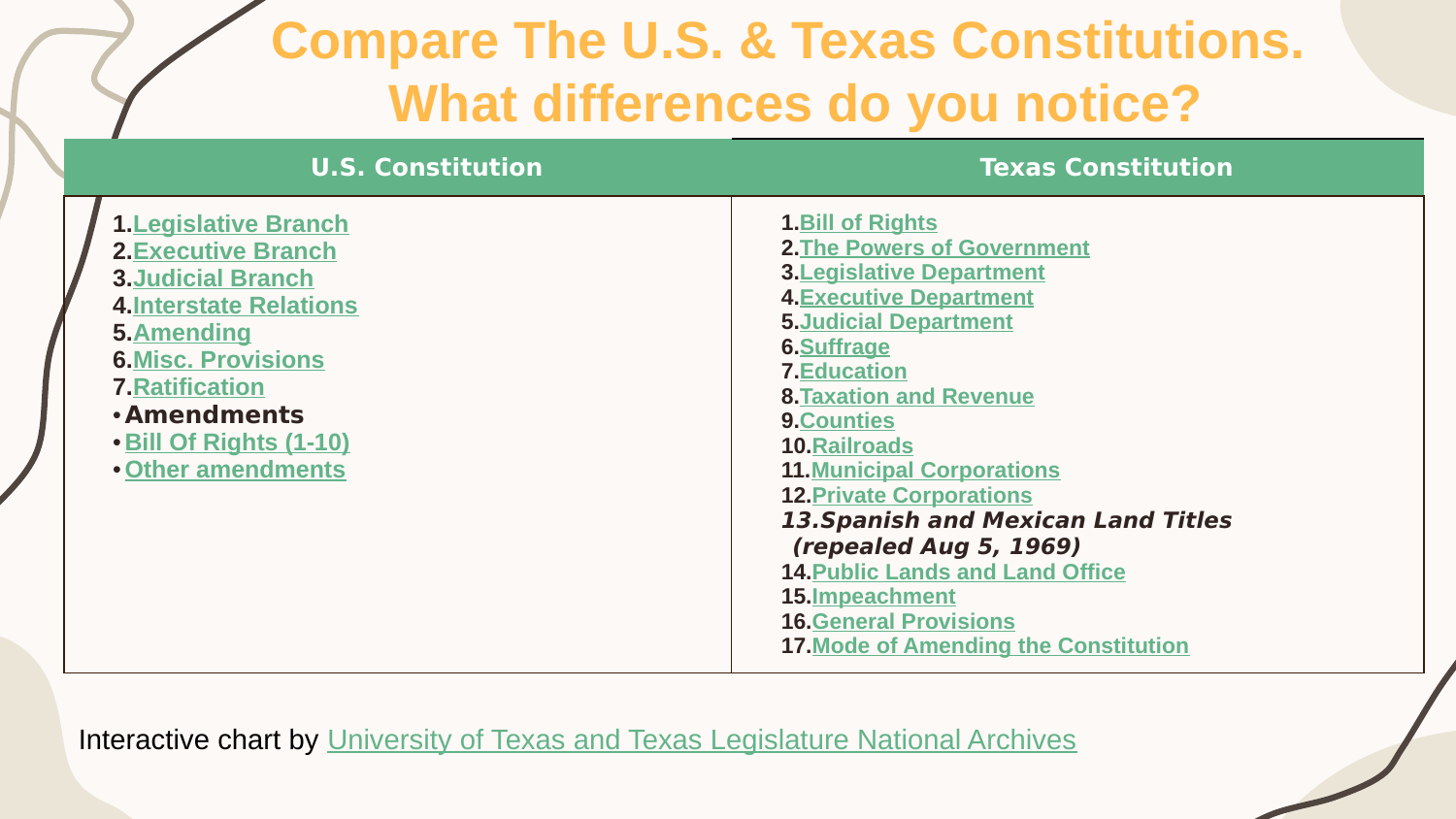

# Compare The U.S. & Texas Constitutions.
What differences do you notice?
| U.S. Constitution | Texas Constitution |
| --- | --- |
| Legislative Branch Executive Branch Judicial Branch Interstate Relations Amending Misc. Provisions Ratification Amendments Bill Of Rights (1-10) Other amendments | Bill of Rights The Powers of Government Legislative Department Executive Department Judicial Department Suffrage Education Taxation and Revenue Counties Railroads Municipal Corporations Private Corporations Spanish and Mexican Land Titles (repealed Aug 5, 1969) Public Lands and Land Office Impeachment General Provisions Mode of Amending the Constitution |
Interactive chart by University of Texas and Texas Legislature National Archives